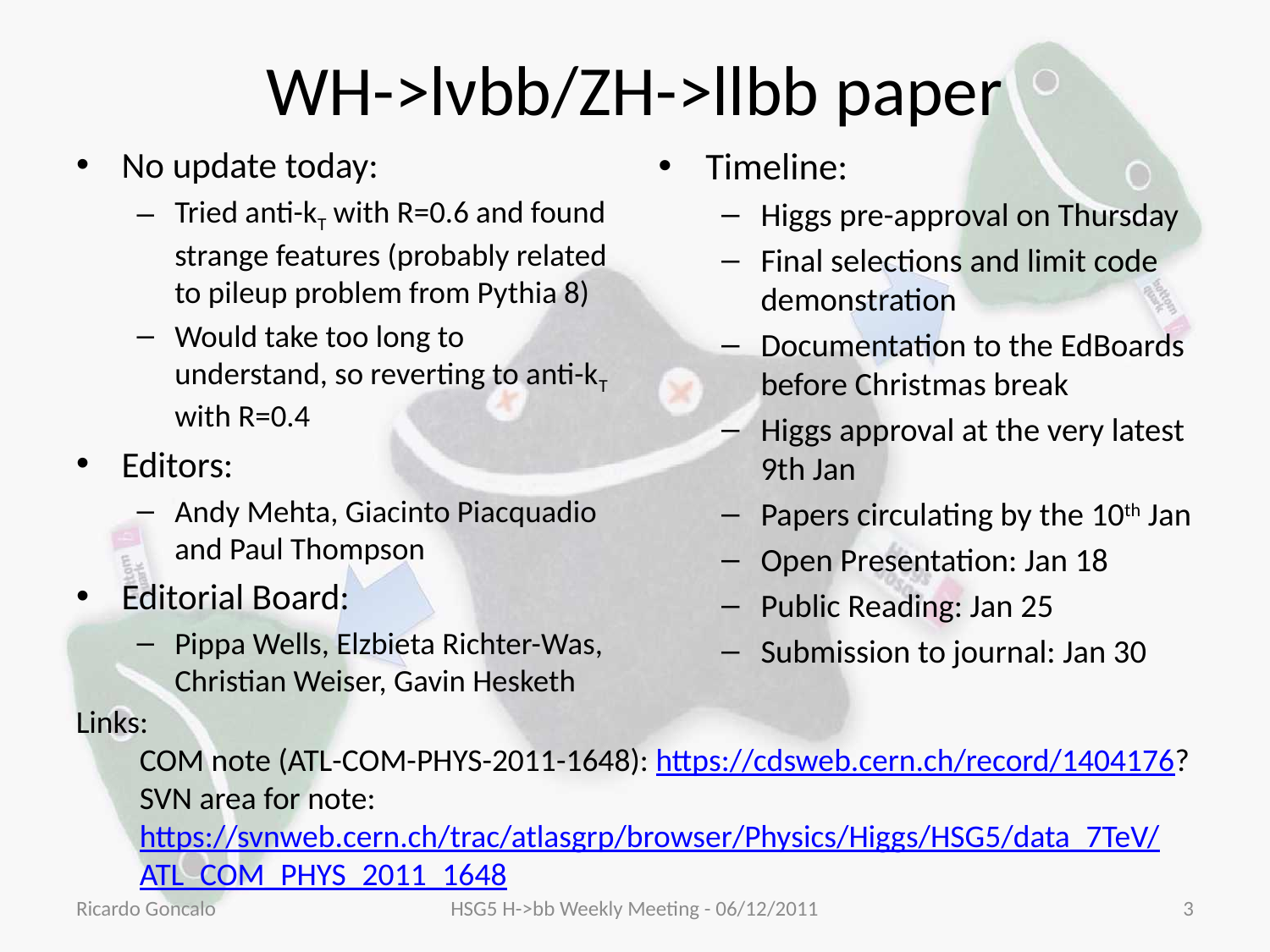

# WH->lνbb/ZH->llbb paper
No update today:
Tried anti-kT with R=0.6 and found strange features (probably related to pileup problem from Pythia 8)
Would take too long to understand, so reverting to anti-kT with R=0.4
Editors:
Andy Mehta, Giacinto Piacquadio and Paul Thompson
Editorial Board:
Pippa Wells, Elzbieta Richter-Was, Christian Weiser, Gavin Hesketh

Timeline:
Higgs pre-approval on Thursday
Final selections and limit code demonstration
Documentation to the EdBoards before Christmas break
Higgs approval at the very latest 9th Jan
Papers circulating by the 10th Jan
Open Presentation: Jan 18
Public Reading: Jan 25
Submission to journal: Jan 30

Links:
COM note (ATL-COM-PHYS-2011-1648): https://cdsweb.cern.ch/record/1404176?
SVN area for note: https://svnweb.cern.ch/trac/atlasgrp/browser/Physics/Higgs/HSG5/data_7TeV/ATL_COM_PHYS_2011_1648
Ricardo Goncalo
HSG5 H->bb Weekly Meeting - 06/12/2011
3